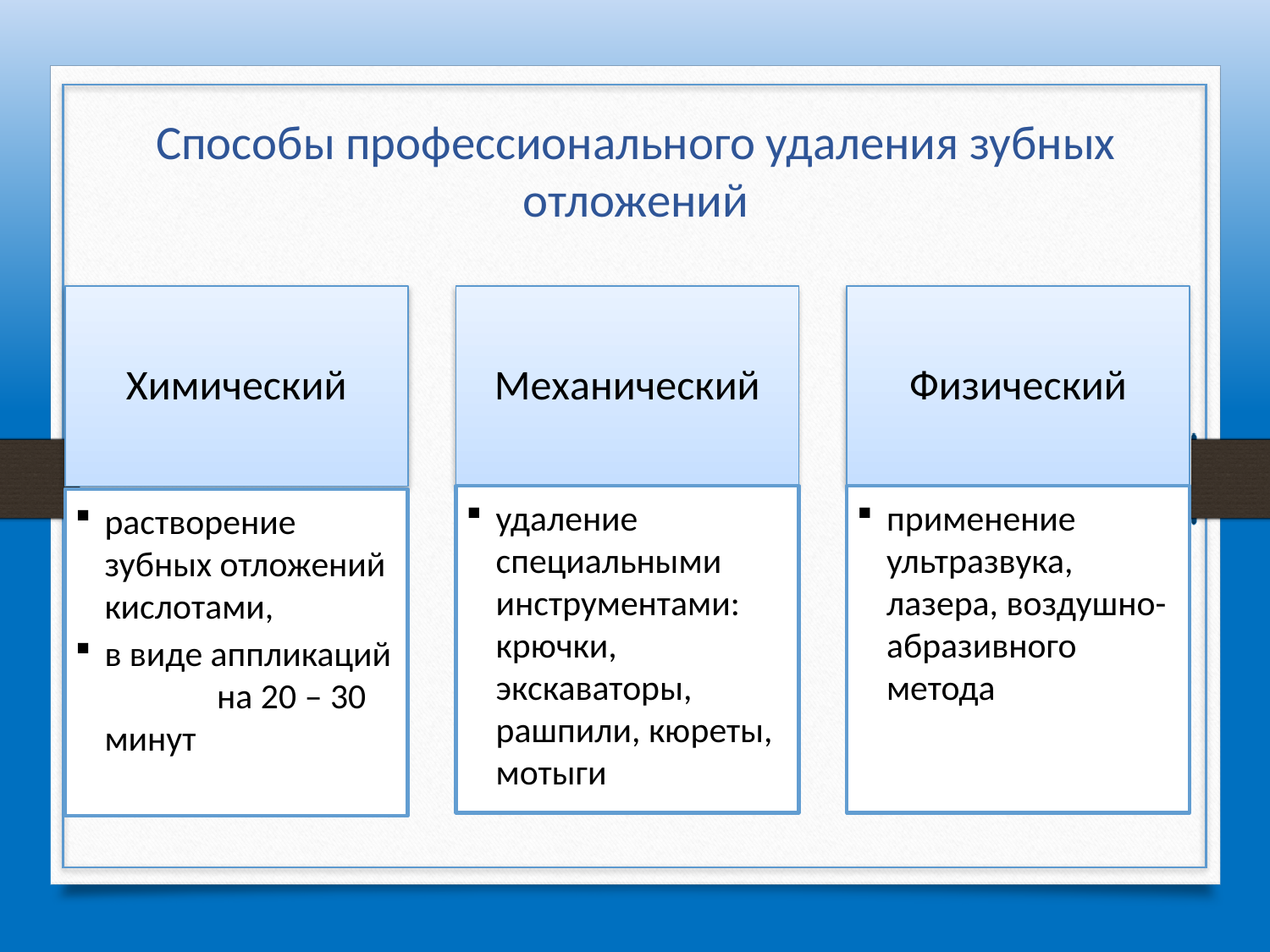

# Способы профессионального удаления зубных отложений
Химический
Механический
Физический
удаление специальными инструментами: крючки, экскаваторы, рашпили, кюреты, мотыги
применение ультразвука, лазера, воздушно-абразивного метода
растворение зубных отложений кислотами,
в виде аппликаций               на 20 – 30  минут